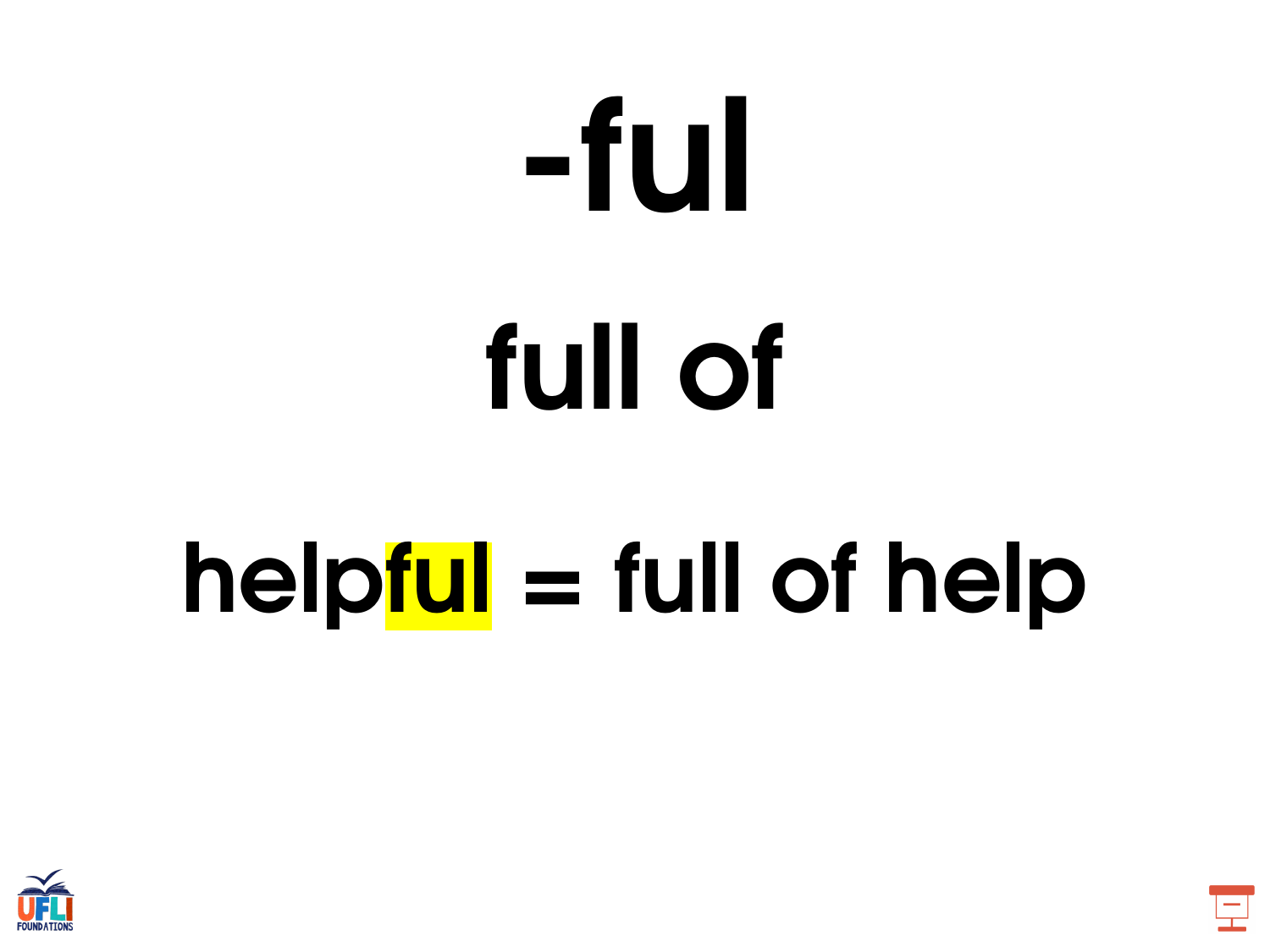

-ful
full of
helpful = full of help